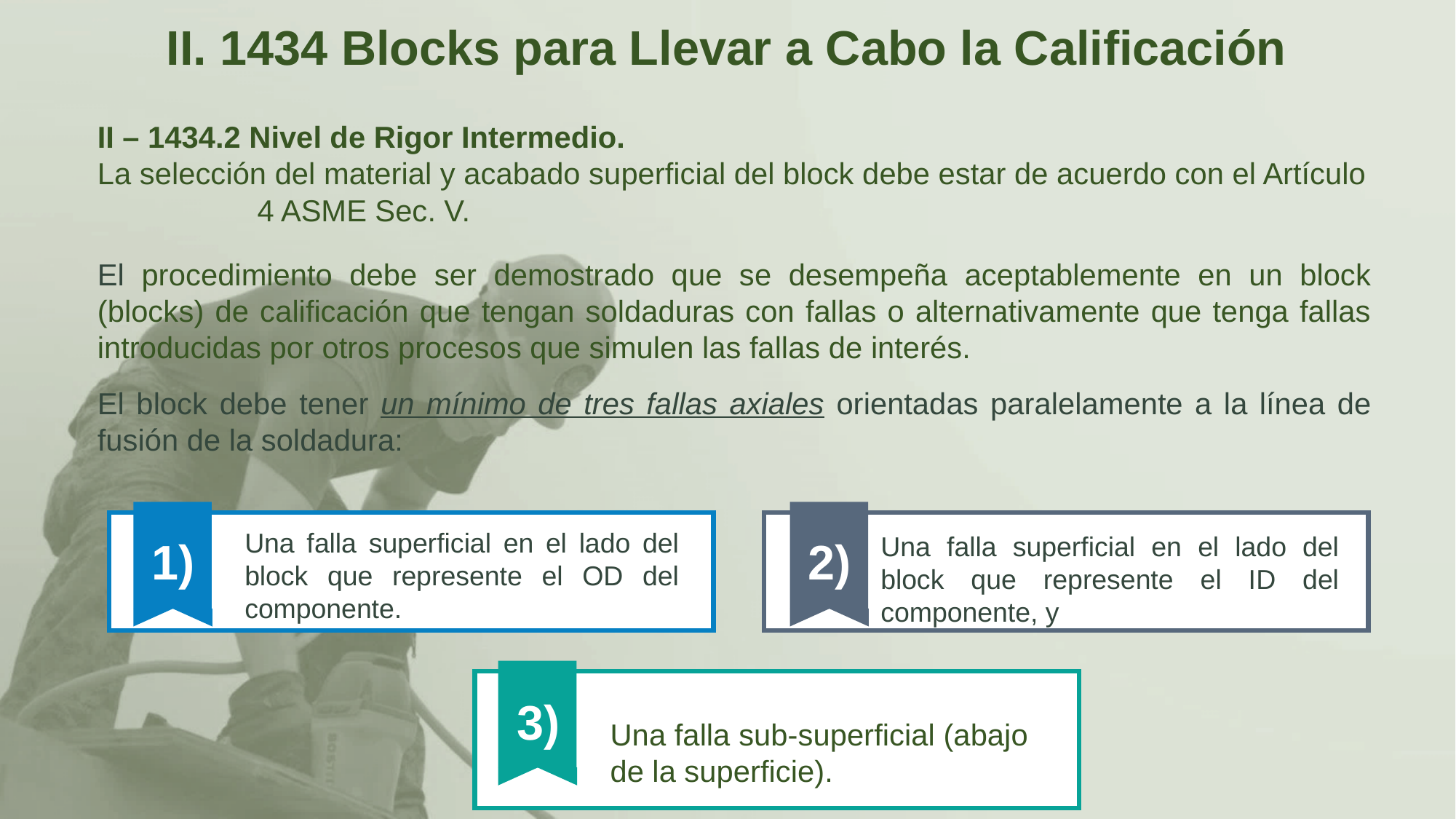

II. 1434 Blocks para Llevar a Cabo la Calificación
II – 1434.2 Nivel de Rigor Intermedio.
La selección del material y acabado superficial del block debe estar de acuerdo con el Artículo 4 ASME Sec. V.
El procedimiento debe ser demostrado que se desempeña aceptablemente en un block (blocks) de calificación que tengan soldaduras con fallas o alternativamente que tenga fallas introducidas por otros procesos que simulen las fallas de interés.
El block debe tener un mínimo de tres fallas axiales orientadas paralelamente a la línea de fusión de la soldadura:

Una falla superficial en el lado del block que represente el OD del componente.
Una falla superficial en el lado del block que represente el ID del componente, y
1)
2)

3)
Una falla sub-superficial (abajo de la superficie).